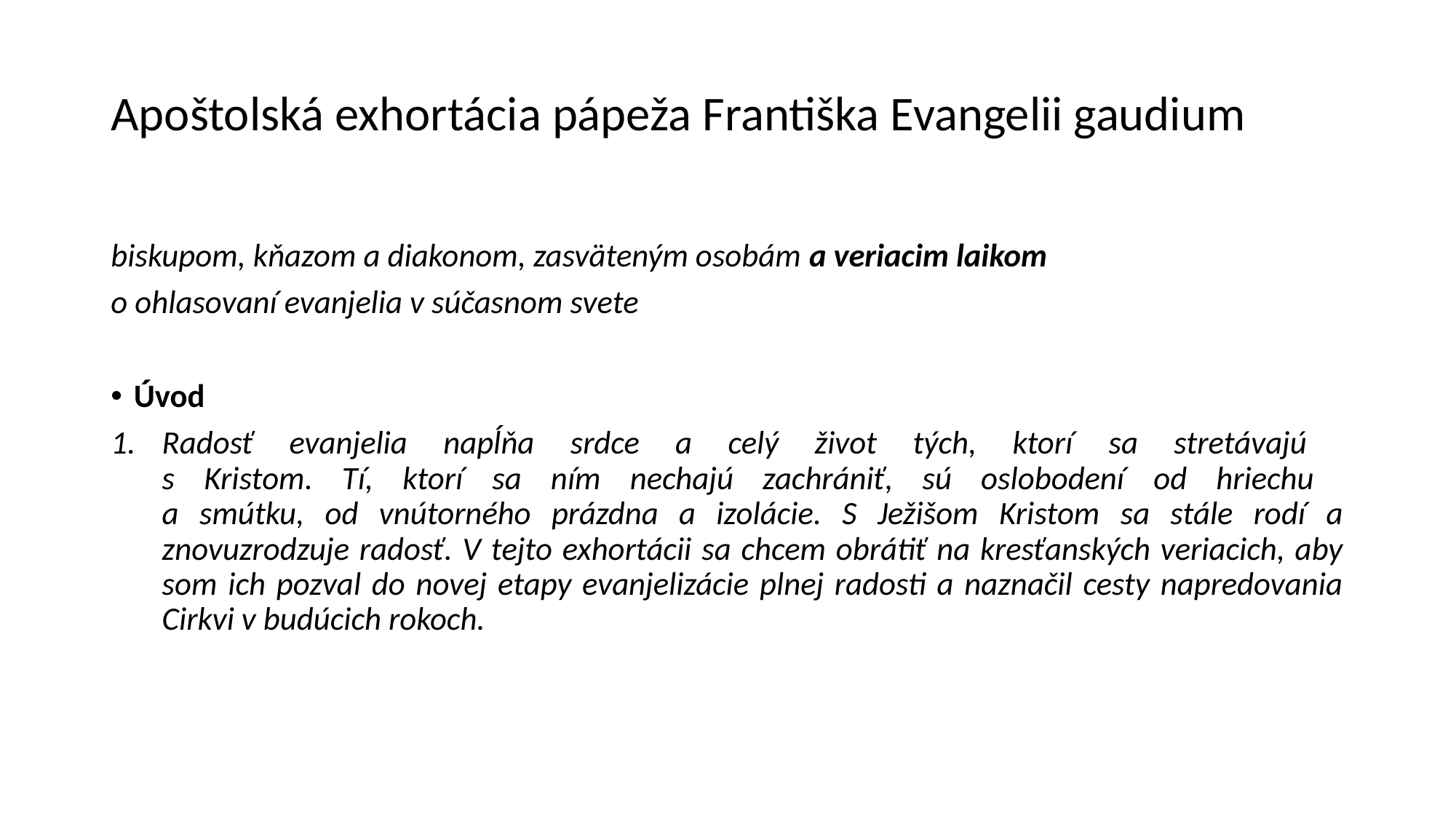

# Apoštolská exhortácia pápeža Františka Evangelii gaudium
biskupom, kňazom a diakonom, zasväteným osobám a veriacim laikom
o ohlasovaní evanjelia v súčasnom svete

Úvod
Radosť evanjelia napĺňa srdce a celý život tých, ktorí sa stretávajú
s Kristom. Tí, ktorí sa ním nechajú zachrániť, sú oslobodení od hriechu
a smútku, od vnútorného prázdna a izolácie. S Ježišom Kristom sa stále rodí a znovuzrodzuje radosť. V tejto exhortácii sa chcem obrátiť na kresťanských veriacich, aby som ich pozval do novej etapy evanjelizácie plnej radosti a naznačil cesty napredovania Cirkvi v budúcich rokoch.